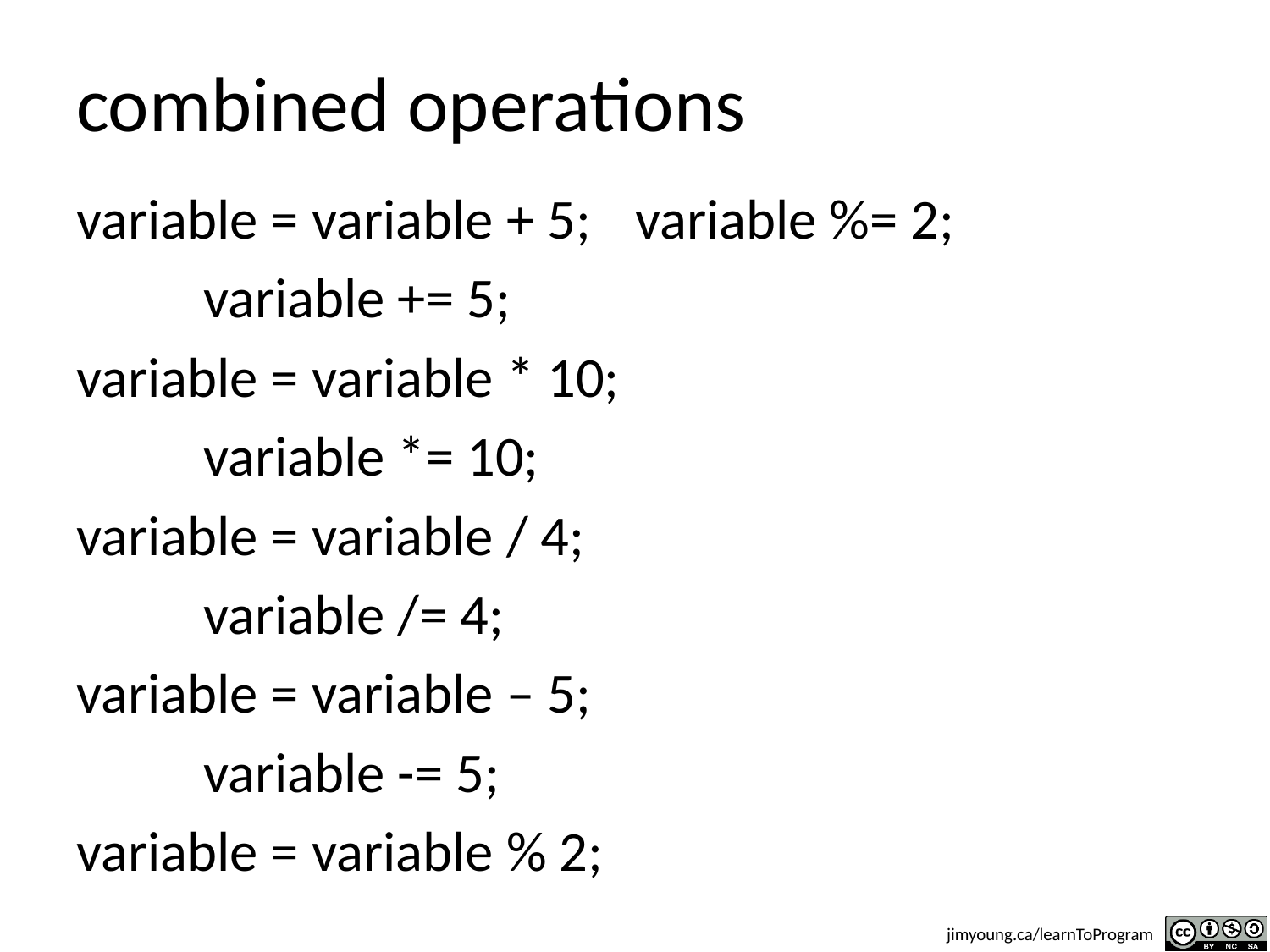

# combined operations
variable = variable + 5;
	variable += 5;
variable = variable * 10;
	variable *= 10;
variable = variable / 4;
	variable /= 4;
variable = variable – 5;
	variable -= 5;
variable = variable % 2;
variable %= 2;